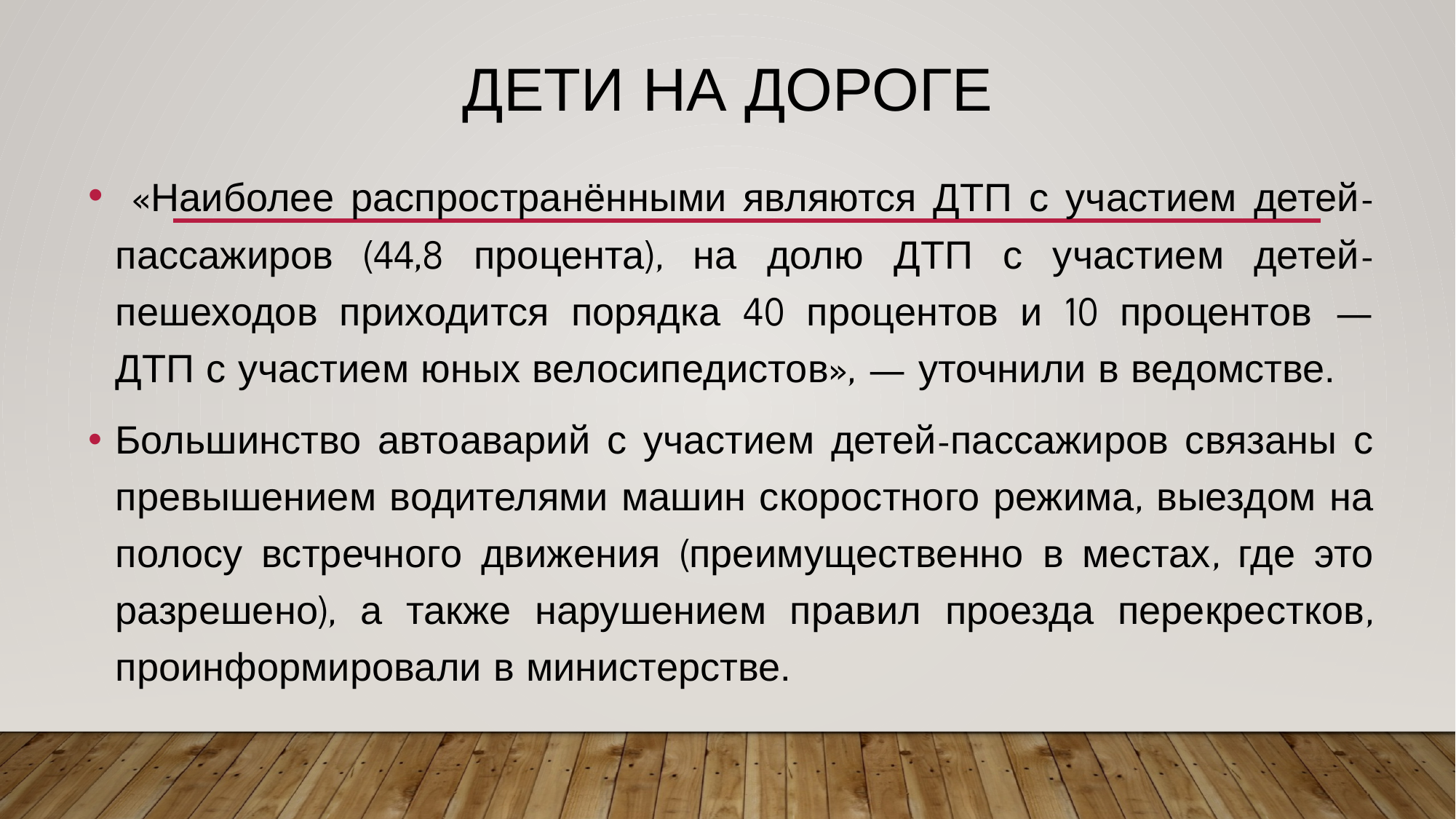

# Дети на дороге
 «Наиболее распространёнными являются ДТП с участием детей-пассажиров (44,8 процента), на долю ДТП с участием детей-пешеходов приходится порядка 40 процентов и 10 процентов — ДТП с участием юных велосипедистов», — уточнили в ведомстве.
Большинство автоаварий с участием детей-пассажиров связаны с превышением водителями машин скоростного режима, выездом на полосу встречного движения (преимущественно в местах, где это разрешено), а также нарушением правил проезда перекрестков, проинформировали в министерстве.